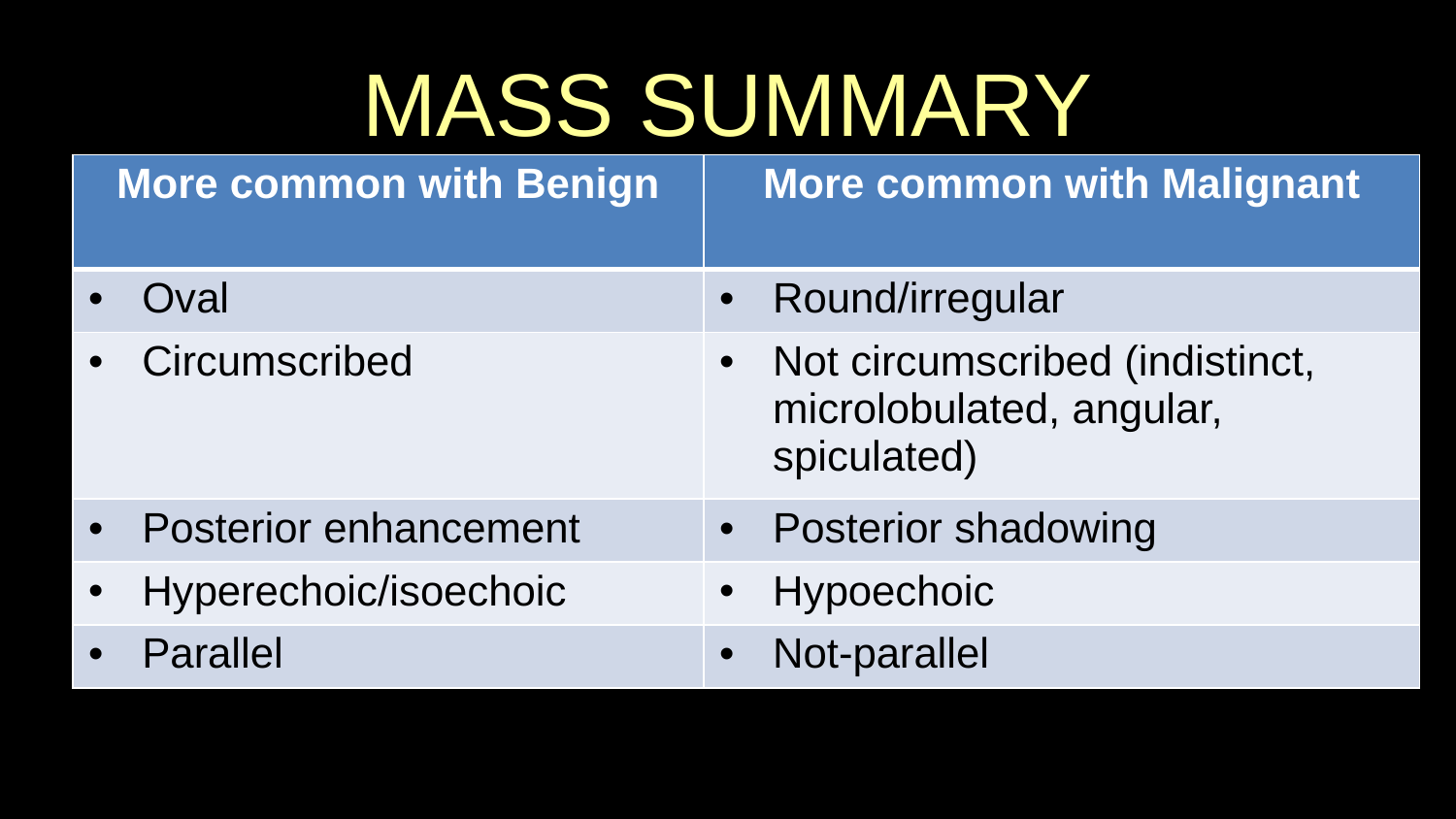

# MASS SUMMARY
| More common with Benign | More common with Malignant |
| --- | --- |
| Oval | Round/irregular |
| Circumscribed | Not circumscribed (indistinct, microlobulated, angular, spiculated) |
| Posterior enhancement | Posterior shadowing |
| Hyperechoic/isoechoic | Hypoechoic |
| Parallel | Not-parallel |